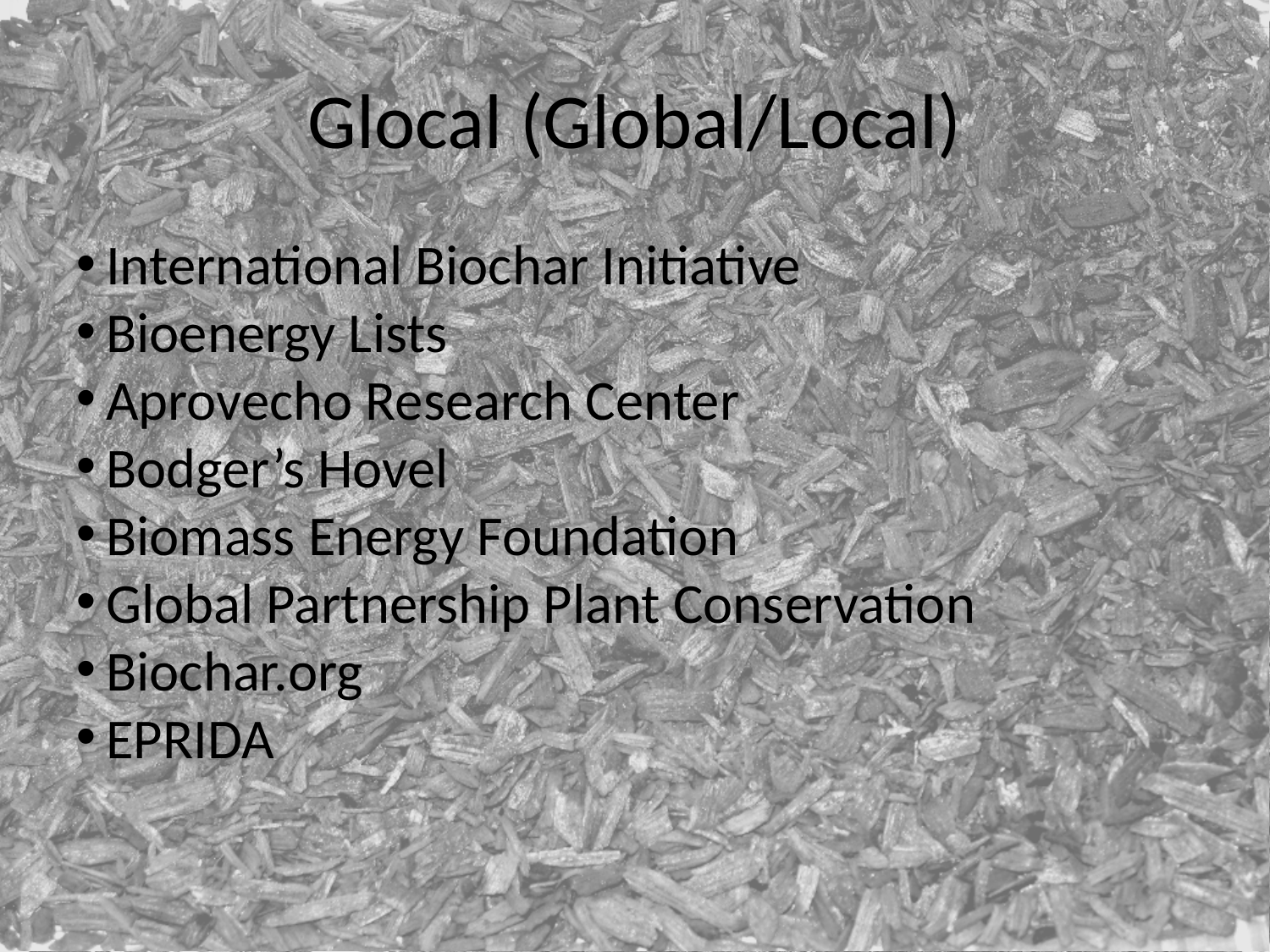

Glocal (Global/Local)
International Biochar Initiative
Bioenergy Lists
Aprovecho Research Center
Bodger’s Hovel
Biomass Energy Foundation
Global Partnership Plant Conservation
Biochar.org
EPRIDA